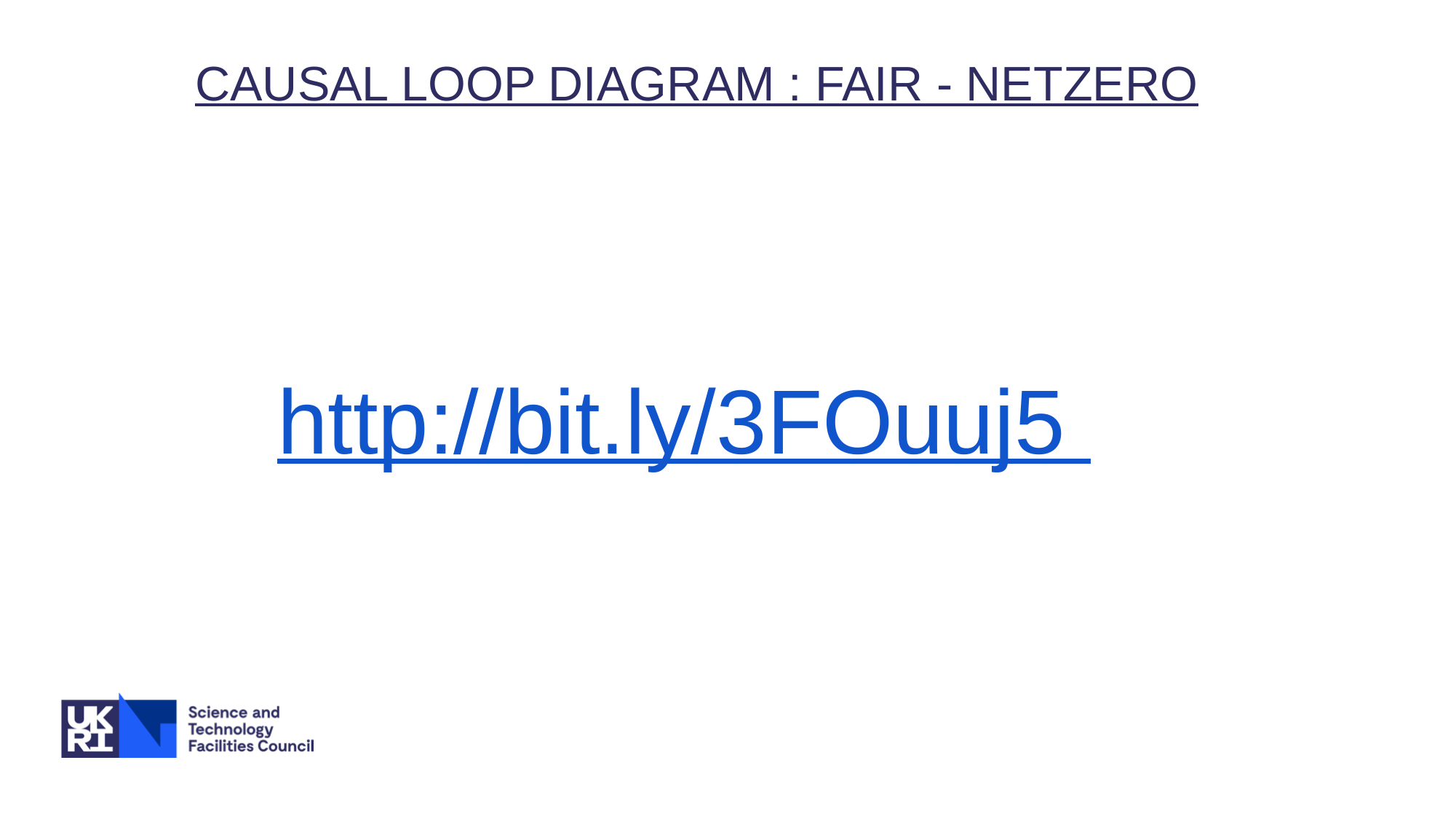

CAUSAL LOOP DIAGRAM : FAIR - NETZERO
http://bit.ly/3FOuuj5
Image © STFC Alan Ford